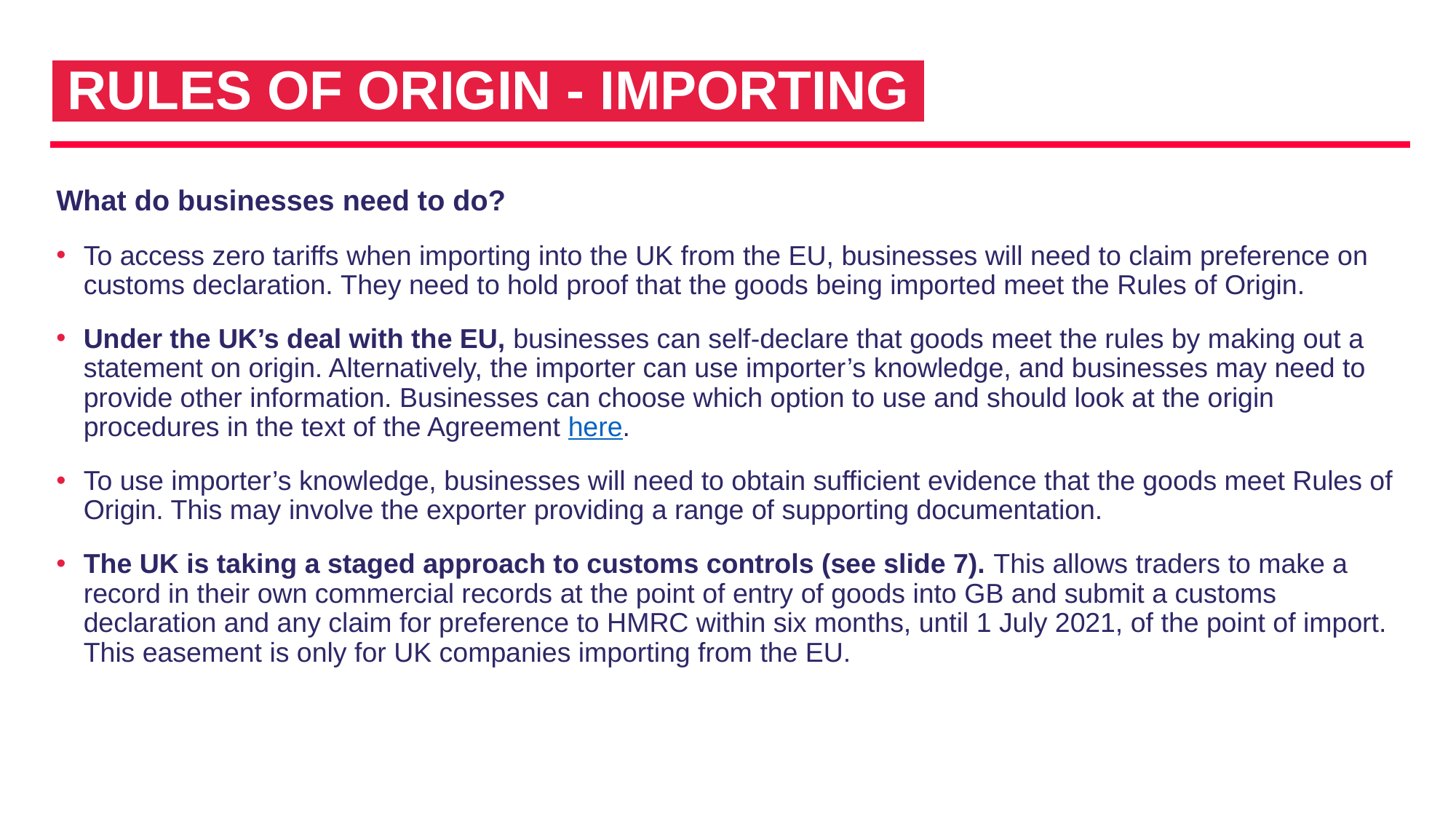

# iRULES OF ORIGIN - IMPORTINGI
What do businesses need to do?
To access zero tariffs when importing into the UK from the EU, businesses will need to claim preference on customs declaration. They need to hold proof that the goods being imported meet the Rules of Origin.
Under the UK’s deal with the EU, businesses can self-declare that goods meet the rules by making out a statement on origin. Alternatively, the importer can use importer’s knowledge, and businesses may need to provide other information. Businesses can choose which option to use and should look at the origin procedures in the text of the Agreement here.
To use importer’s knowledge, businesses will need to obtain sufficient evidence that the goods meet Rules of Origin. This may involve the exporter providing a range of supporting documentation.
The UK is taking a staged approach to customs controls (see slide 7). This allows traders to make a record in their own commercial records at the point of entry of goods into GB and submit a customs declaration and any claim for preference to HMRC within six months, until 1 July 2021, of the point of import. This easement is only for UK companies importing from the EU.